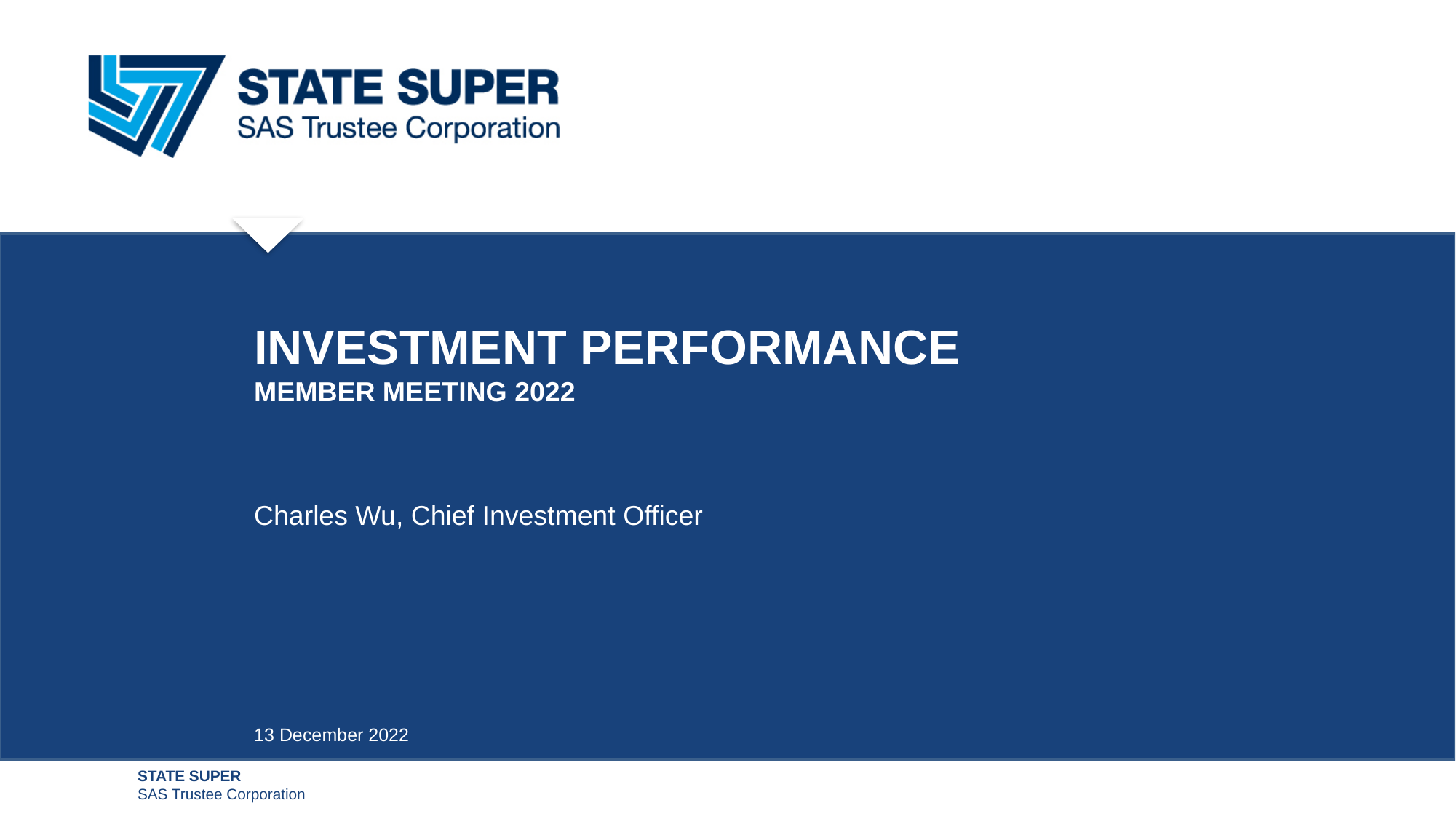

# Investment performance member meeting 2022
Charles Wu, Chief Investment Officer
13 December 2022